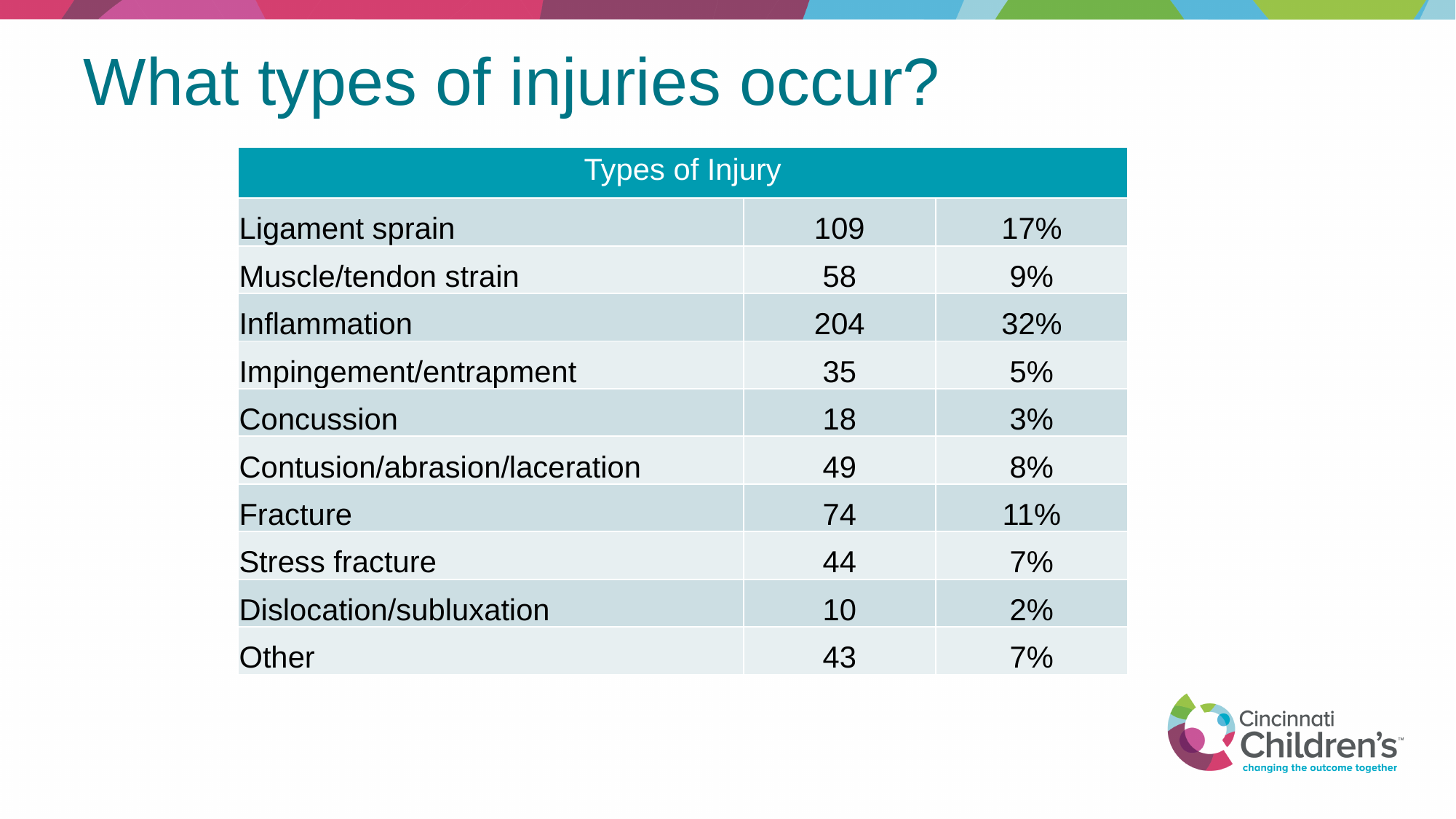

# What types of injuries occur?
| Types of Injury |  |  |
| --- | --- | --- |
| Ligament sprain | 109 | 17% |
| Muscle/tendon strain | 58 | 9% |
| Inflammation | 204 | 32% |
| Impingement/entrapment | 35 | 5% |
| Concussion | 18 | 3% |
| Contusion/abrasion/laceration | 49 | 8% |
| Fracture | 74 | 11% |
| Stress fracture | 44 | 7% |
| Dislocation/subluxation | 10 | 2% |
| Other | 43 | 7% |